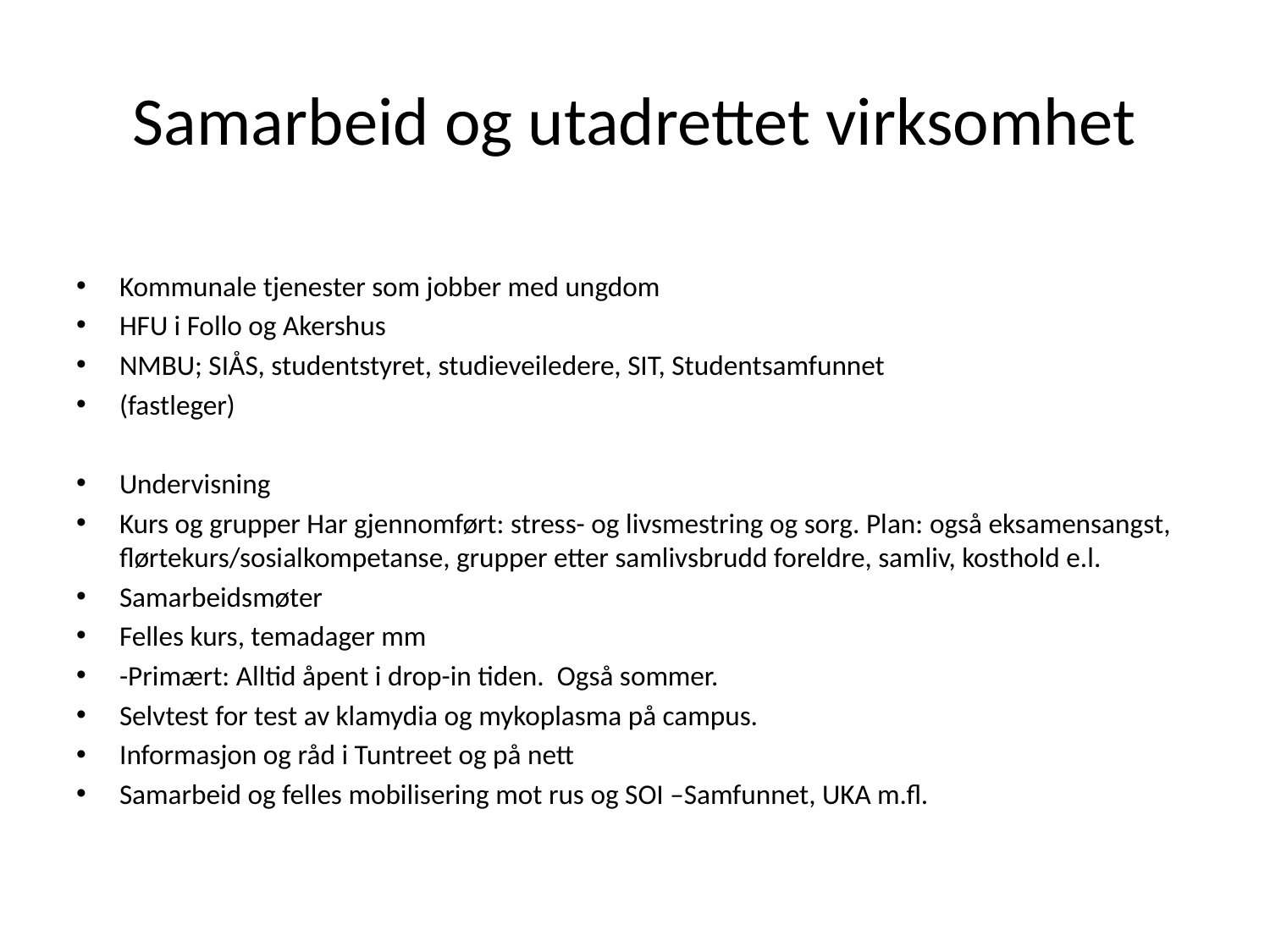

# Samarbeid og utadrettet virksomhet

Kommunale tjenester som jobber med ungdom
HFU i Follo og Akershus
NMBU; SIÅS, studentstyret, studieveiledere, SIT, Studentsamfunnet
(fastleger)

Undervisning
Kurs og grupper Har gjennomført: stress- og livsmestring og sorg. Plan: også eksamensangst, flørtekurs/sosialkompetanse, grupper etter samlivsbrudd foreldre, samliv, kosthold e.l.
Samarbeidsmøter
Felles kurs, temadager mm
-Primært: Alltid åpent i drop-in tiden.  Også sommer.
Selvtest for test av klamydia og mykoplasma på campus.
Informasjon og råd i Tuntreet og på nett
Samarbeid og felles mobilisering mot rus og SOI –Samfunnet, UKA m.fl.